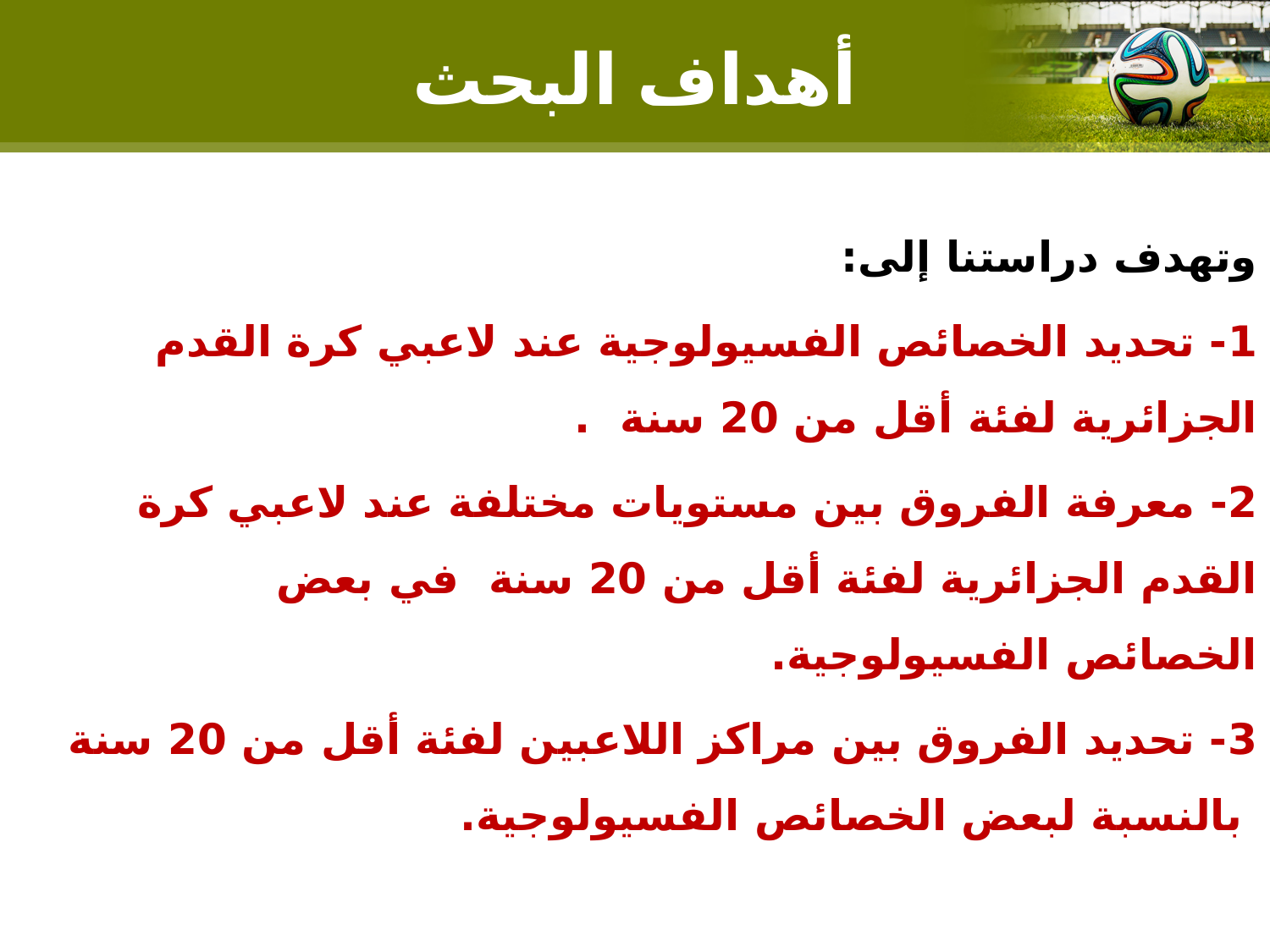

# أهداف البحث
وتهدف دراستنا إلى:
1- تحديد الخصائص الفسيولوجية عند لاعبي كرة القدم الجزائرية لفئة أقل من 20 سنة  .
2- معرفة الفروق بين مستويات مختلفة عند لاعبي كرة القدم الجزائرية لفئة أقل من 20 سنة  في بعض   الخصائص الفسيولوجية.
3- تحديد الفروق بين مراكز اللاعبين لفئة أقل من 20 سنة  بالنسبة لبعض الخصائص الفسيولوجية.